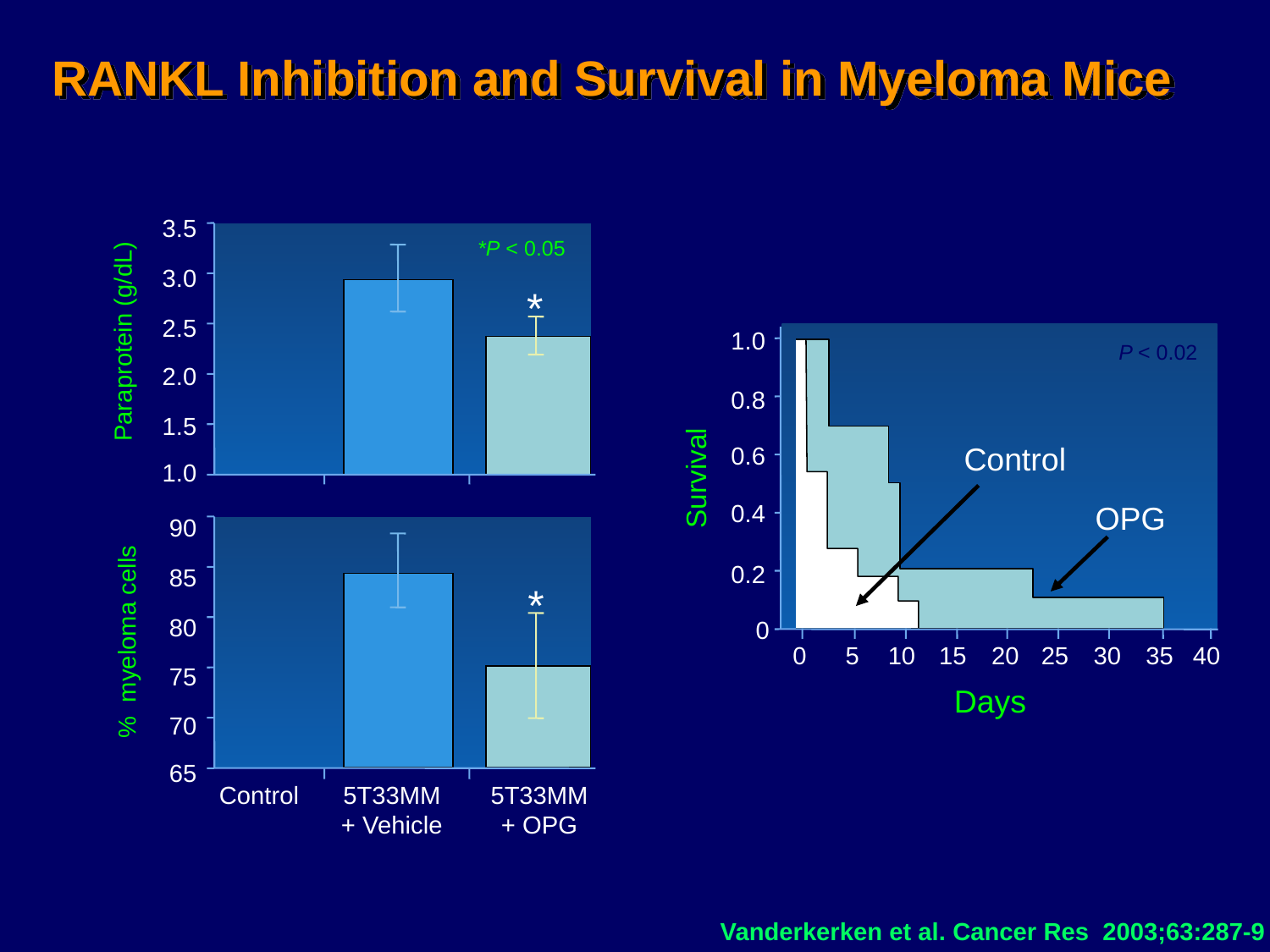

# RANKL Inhibition and Survival in Myeloma Mice
3.5

*P < 0.05

3.0
*

2.5

1.0
Paraprotein (g/dL)

P < 0.02

2.0
0.8
1.5
Control
0.6
1.0
Survival

0.4
OPG
90

0.2
85
*

80
0

%  myeloma cells

0
5
10
15
20
25
30
35
40
75

Days
70
65

Control
5T33MM
+ Vehicle
5T33MM
+ OPG
     Vanderkerken et al. Cancer Res  2003;63:287-9